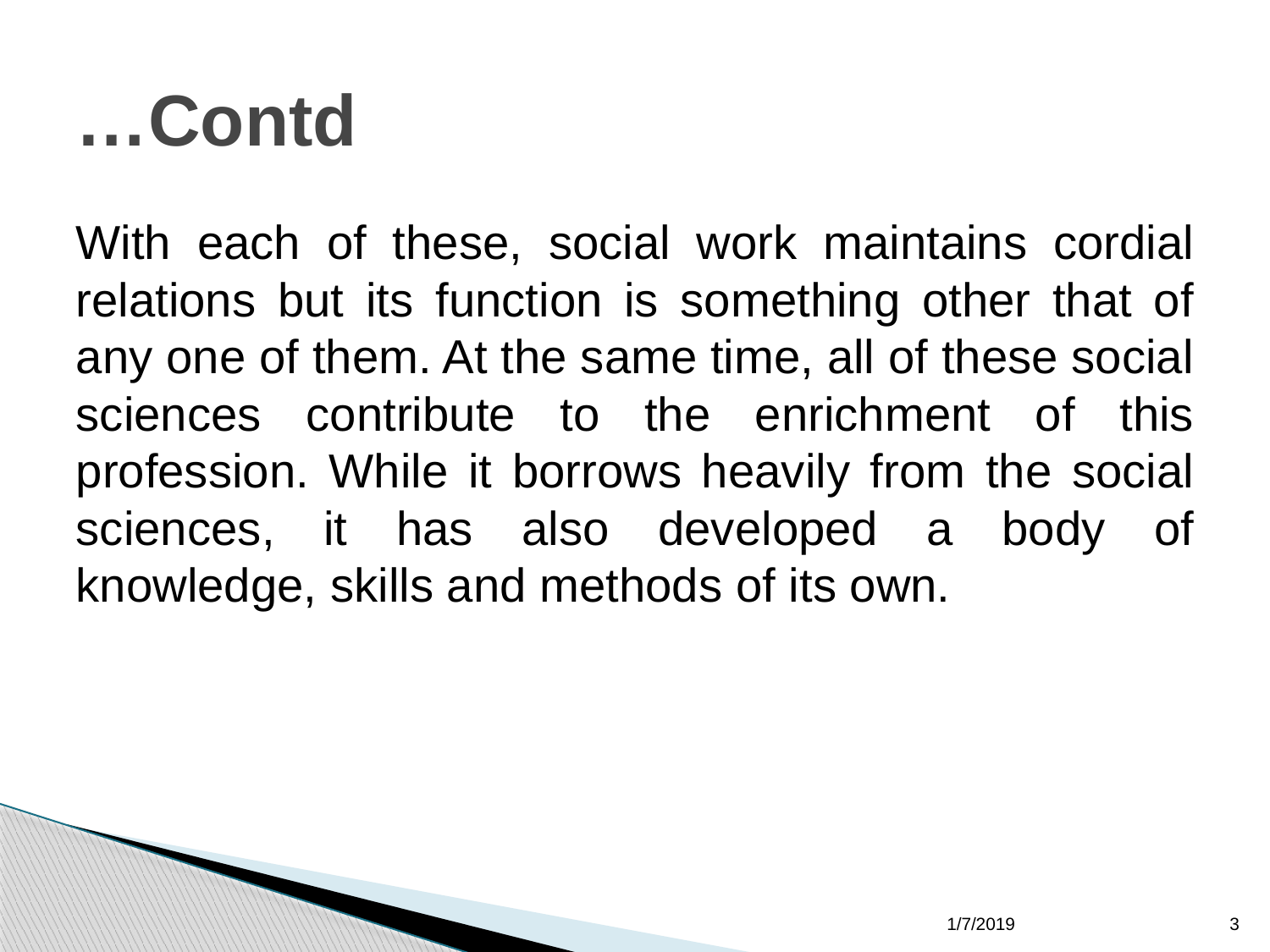

# …Contd
With each of these, social work maintains cordial relations but its function is something other that of any one of them. At the same time, all of these social sciences contribute to the enrichment of this profession. While it borrows heavily from the social sciences, it has also developed a body of knowledge, skills and methods of its own.

1/7/2019
3